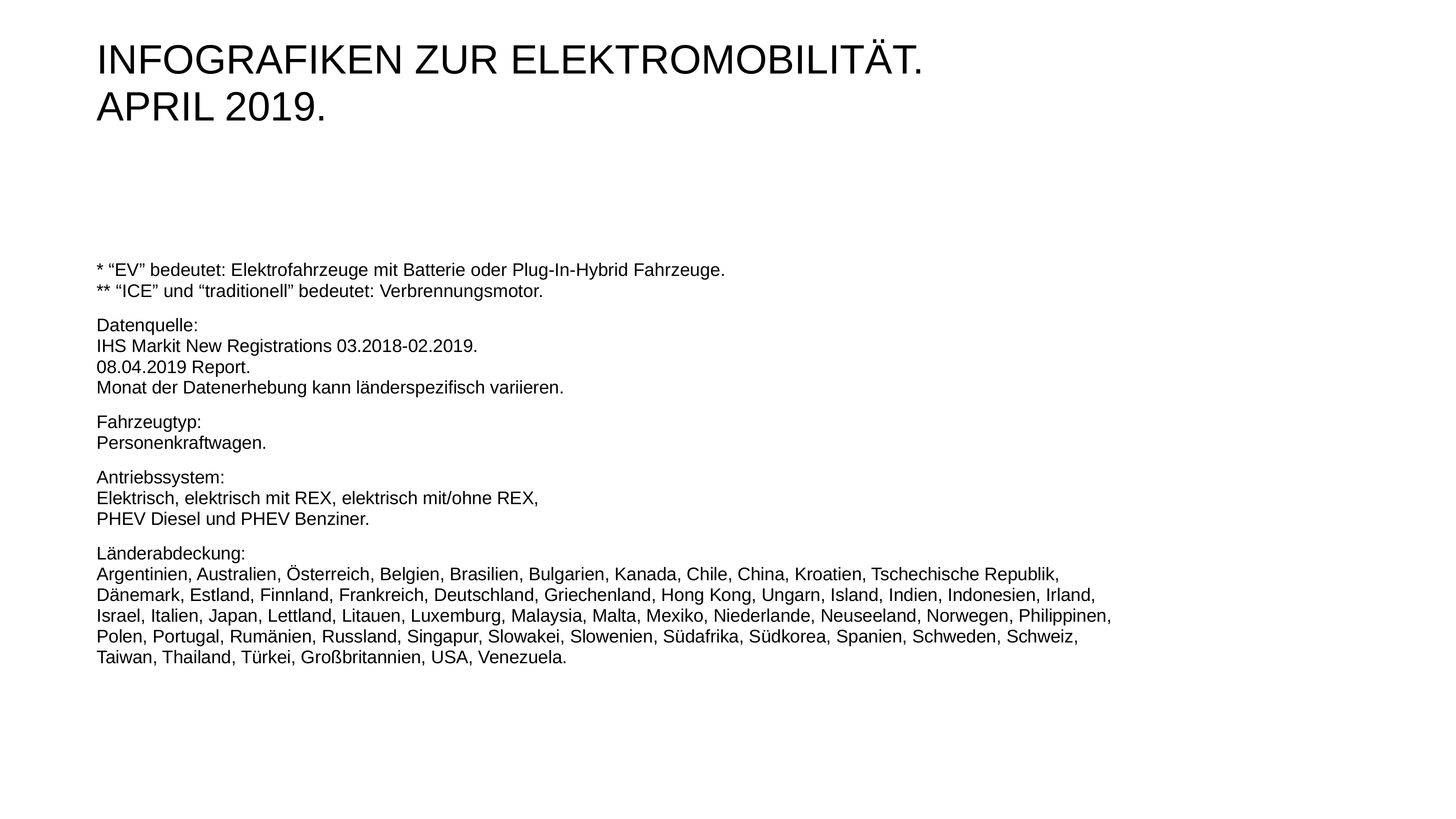

Infografiken zur Elektromobilität.
April 2019.

* “EV” bedeutet: Elektrofahrzeuge mit Batterie oder Plug-In-Hybrid Fahrzeuge.
** “ICE” und “traditionell” bedeutet: Verbrennungsmotor.

Datenquelle:
IHS Markit New Registrations 03.2018-02.2019.
08.04.2019 Report.
Monat der Datenerhebung kann länderspezifisch variieren.

Fahrzeugtyp:
Personenkraftwagen.

Antriebssystem:
Elektrisch, elektrisch mit REX, elektrisch mit/ohne REX,
PHEV Diesel und PHEV Benziner.

Länderabdeckung:
Argentinien, Australien, Österreich, Belgien, Brasilien, Bulgarien, Kanada, Chile, China, Kroatien, Tschechische Republik,
Dänemark, Estland, Finnland, Frankreich, Deutschland, Griechenland, Hong Kong, Ungarn, Island, Indien, Indonesien, Irland,
Israel, Italien, Japan, Lettland, Litauen, Luxemburg, Malaysia, Malta, Mexiko, Niederlande, Neuseeland, Norwegen, Philippinen,
Polen, Portugal, Rumänien, Russland, Singapur, Slowakei, Slowenien, Südafrika, Südkorea, Spanien, Schweden, Schweiz,
Taiwan, Thailand, Türkei, Großbritannien, USA, Venezuela.